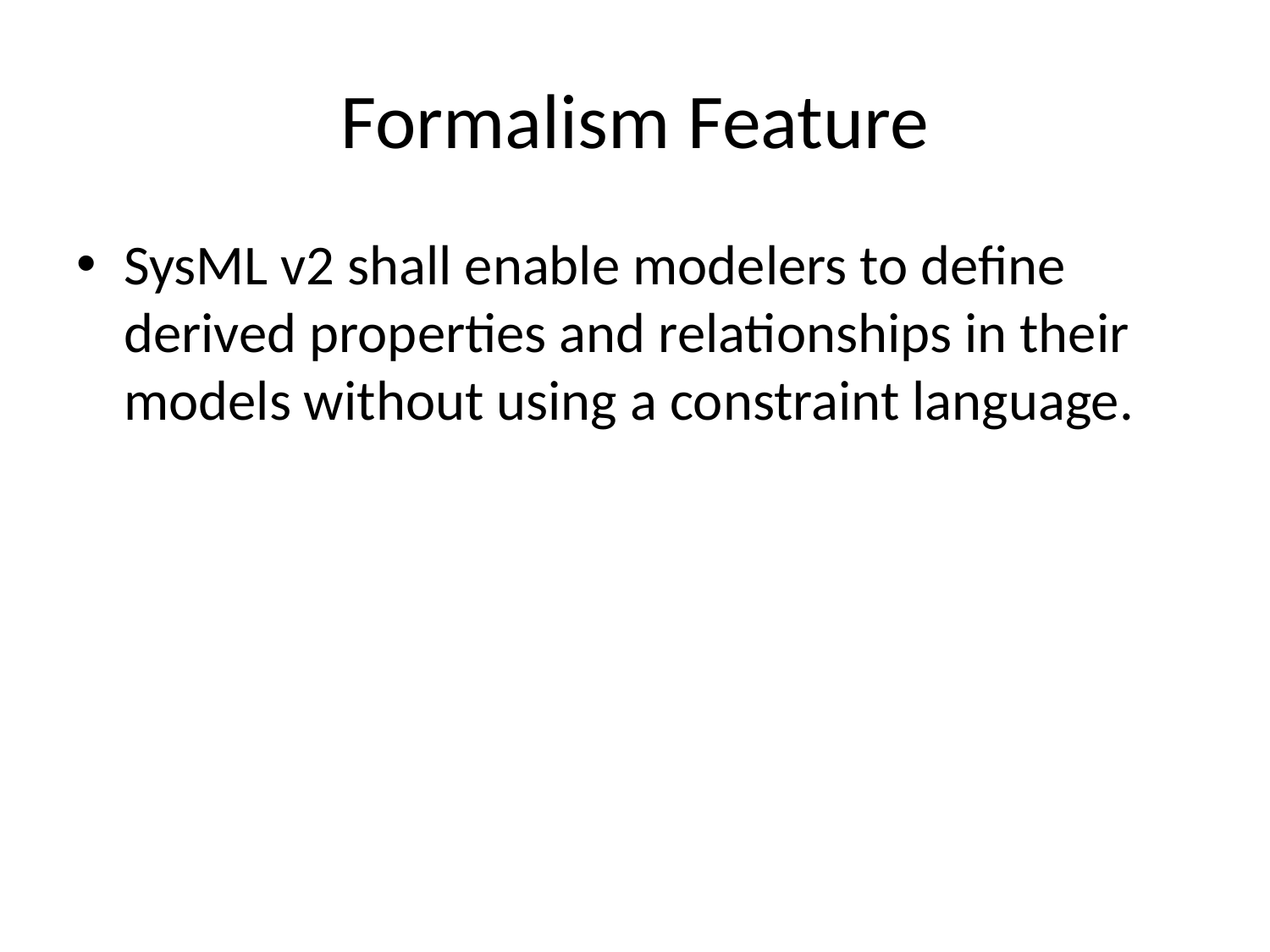

# Formalism Feature
SysML v2 shall enable modelers to define derived properties and relationships in their models without using a constraint language.